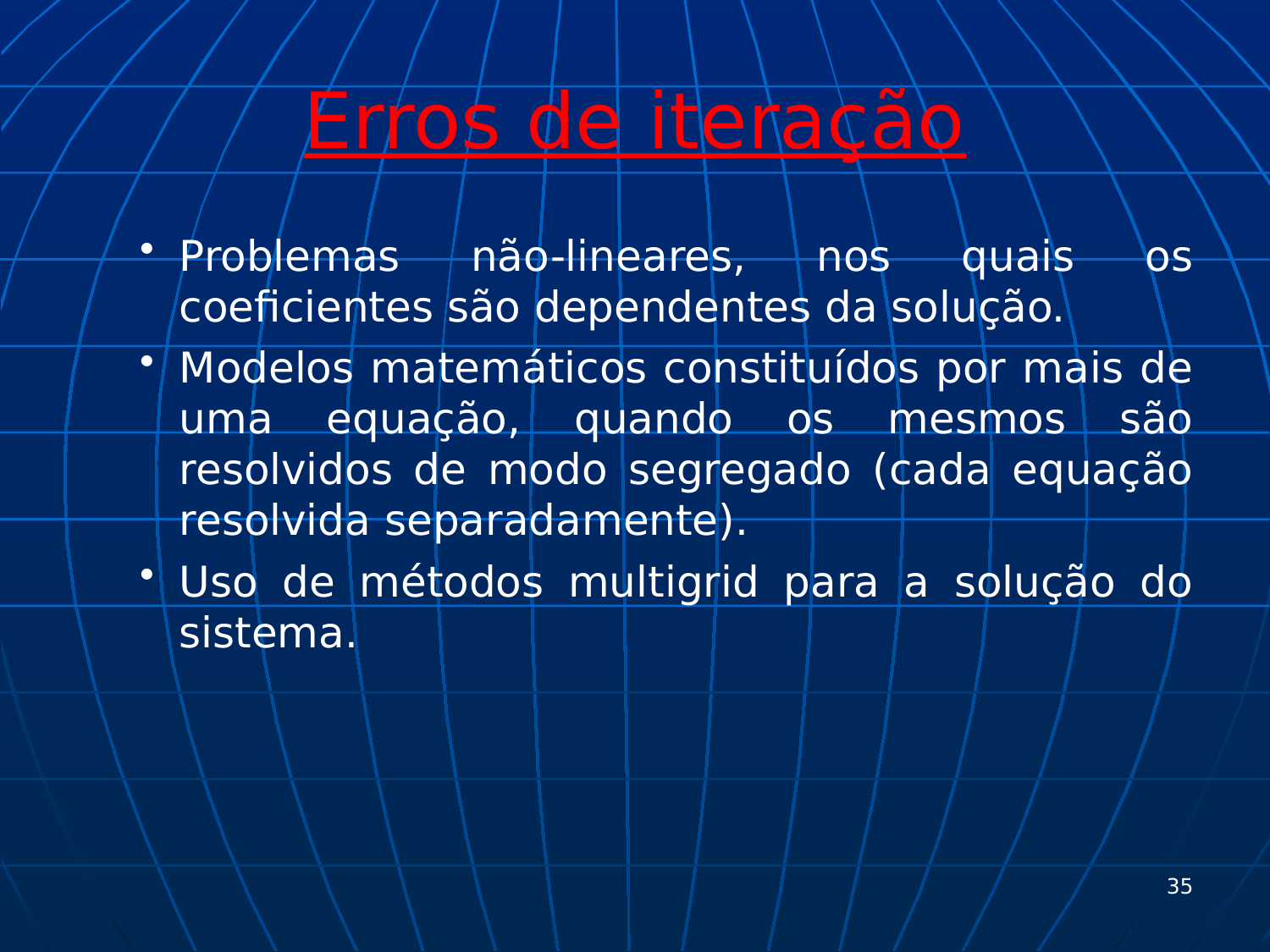

# Erros de iteração
Problemas não-lineares, nos quais os coeficientes são dependentes da solução.
Modelos matemáticos constituídos por mais de uma equação, quando os mesmos são resolvidos de modo segregado (cada equação resolvida separadamente).
Uso de métodos multigrid para a solução do sistema.
35